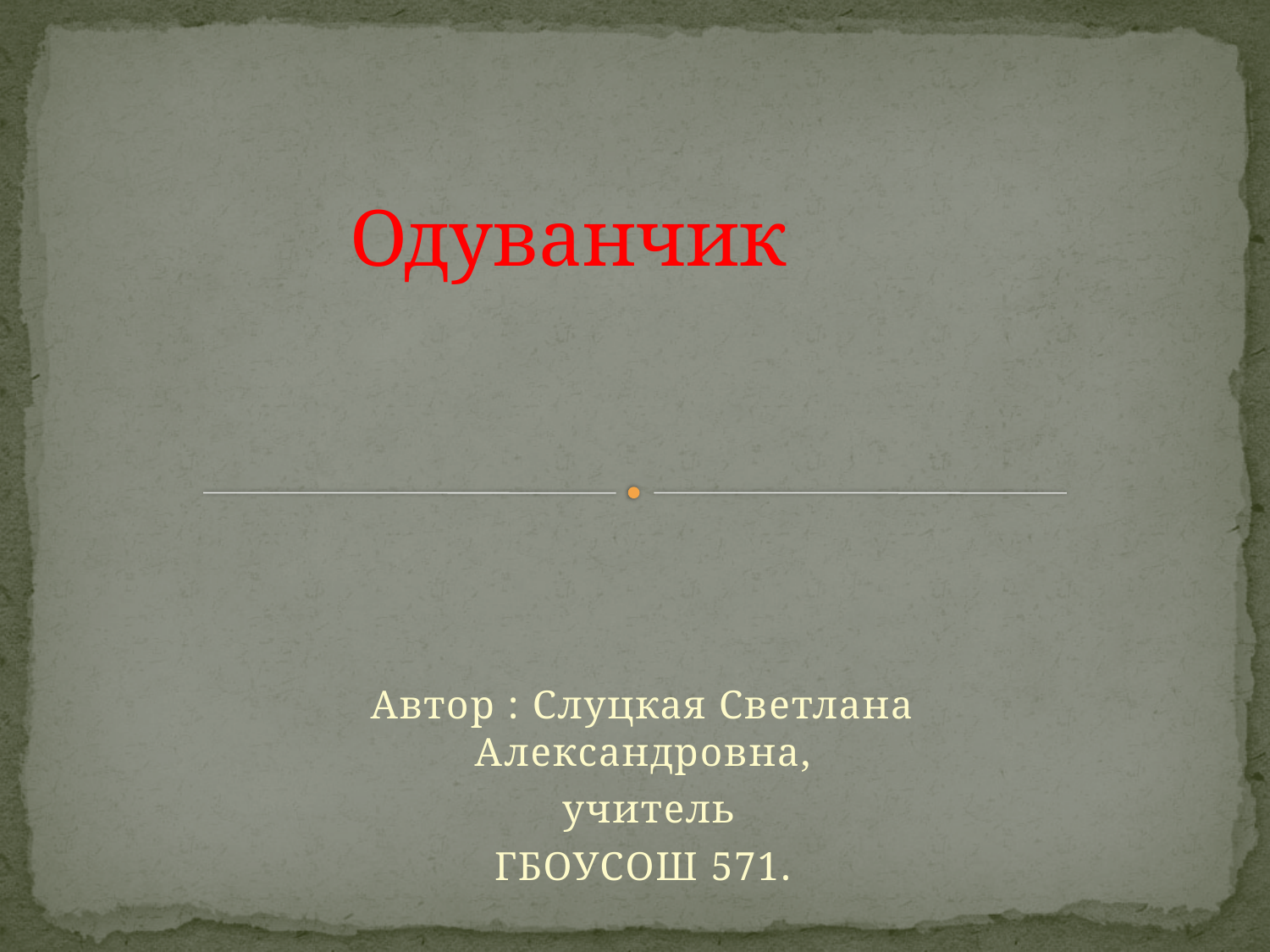

Одуванчик
Автор : Слуцкая Светлана Александровна,
 учитель
ГБОУСОШ 571.